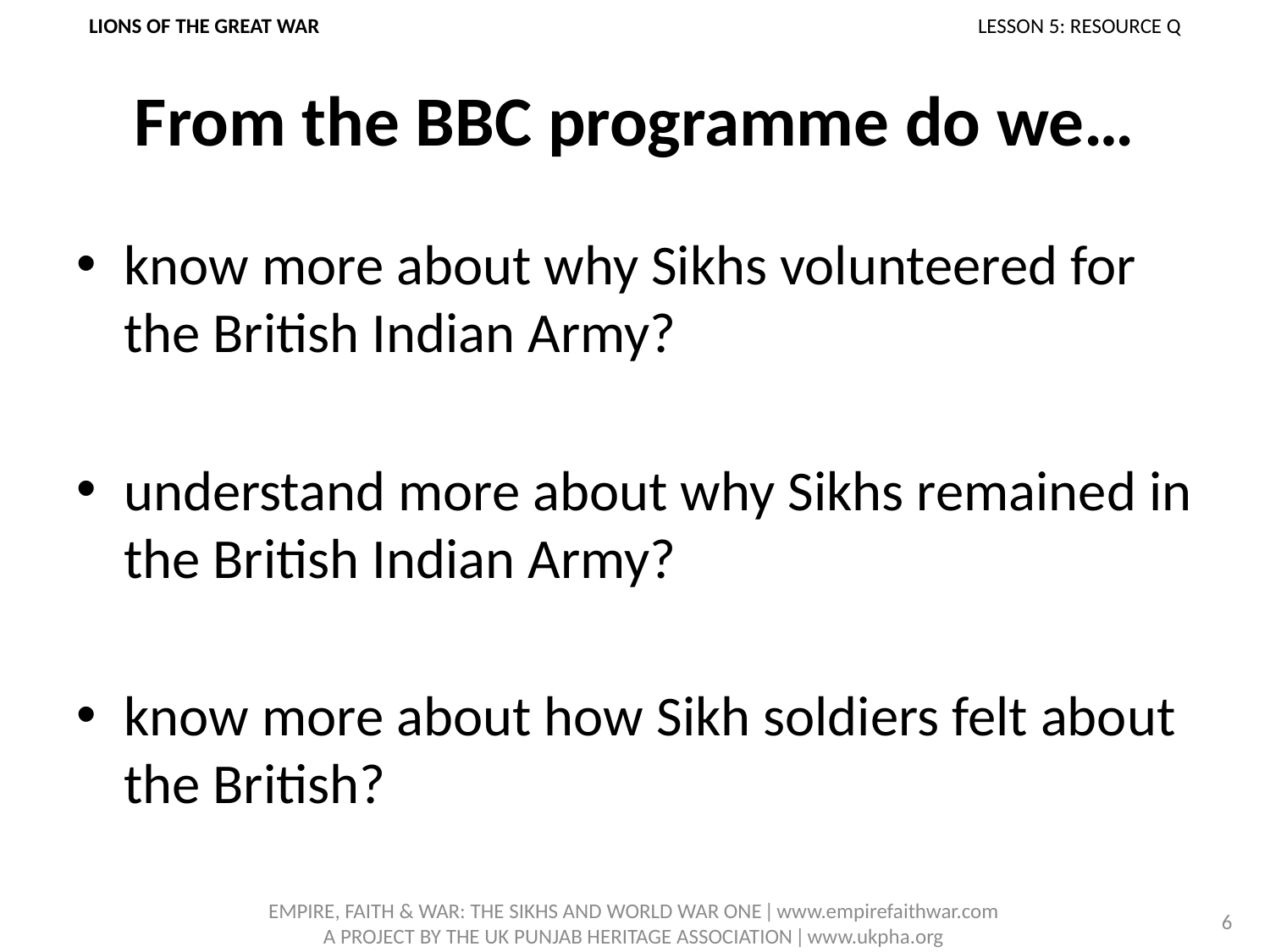

LIONS OF THE GREAT WAR						LESSON 5: RESOURCE Q
# From the BBC programme do we…
know more about why Sikhs volunteered for the British Indian Army?

understand more about why Sikhs remained in the British Indian Army?

know more about how Sikh soldiers felt about the British?
6
EMPIRE, FAITH & WAR: THE SIKHS AND WORLD WAR ONE ǀ www.empirefaithwar.com
A PROJECT BY THE UK PUNJAB HERITAGE ASSOCIATION ǀ www.ukpha.org